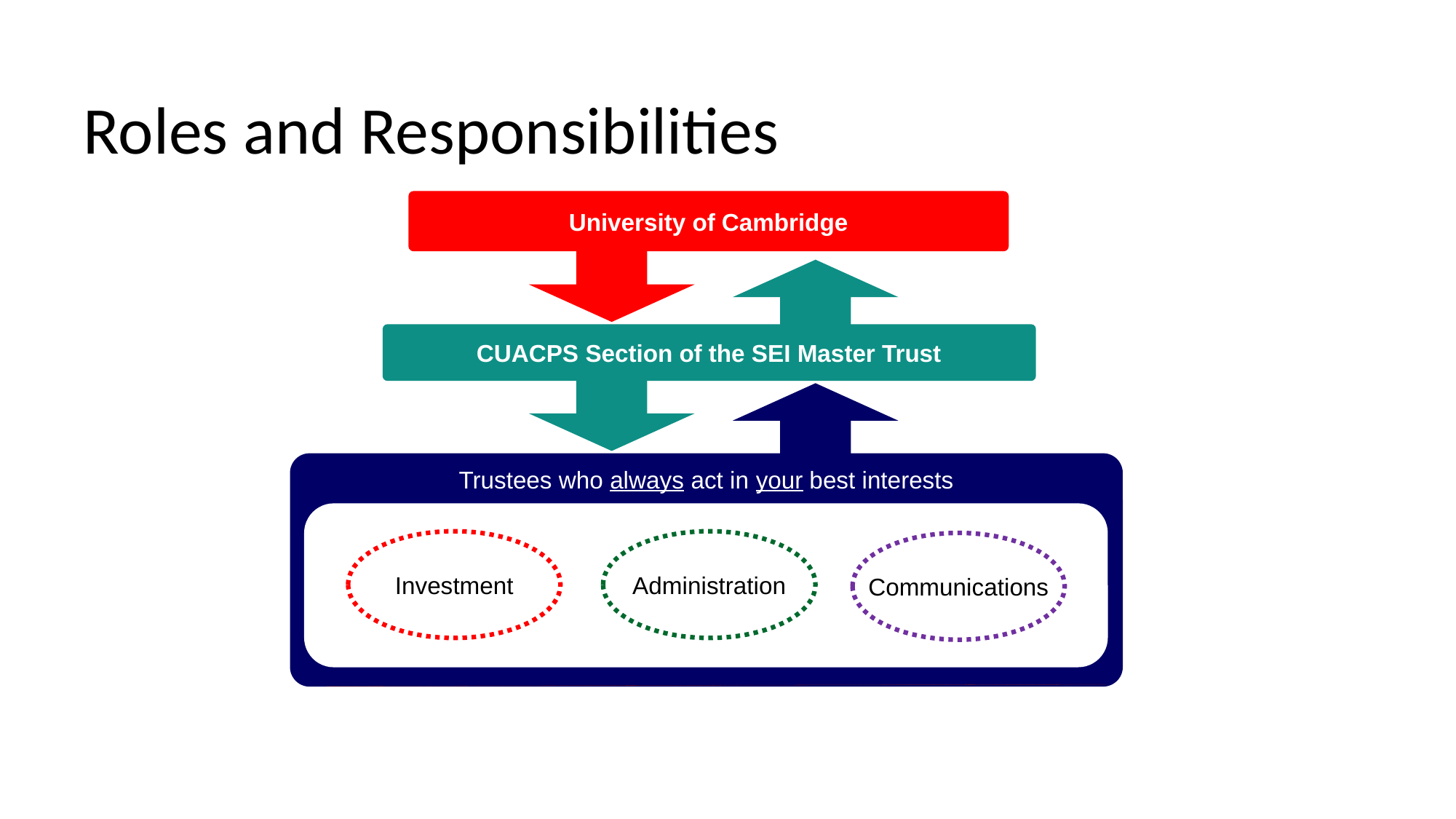

# Roles and Responsibilities
University of Cambridge

CUACPS Section of the SEI Master Trust

Trustees who always act in your best interests

Investment
Administration
Communications